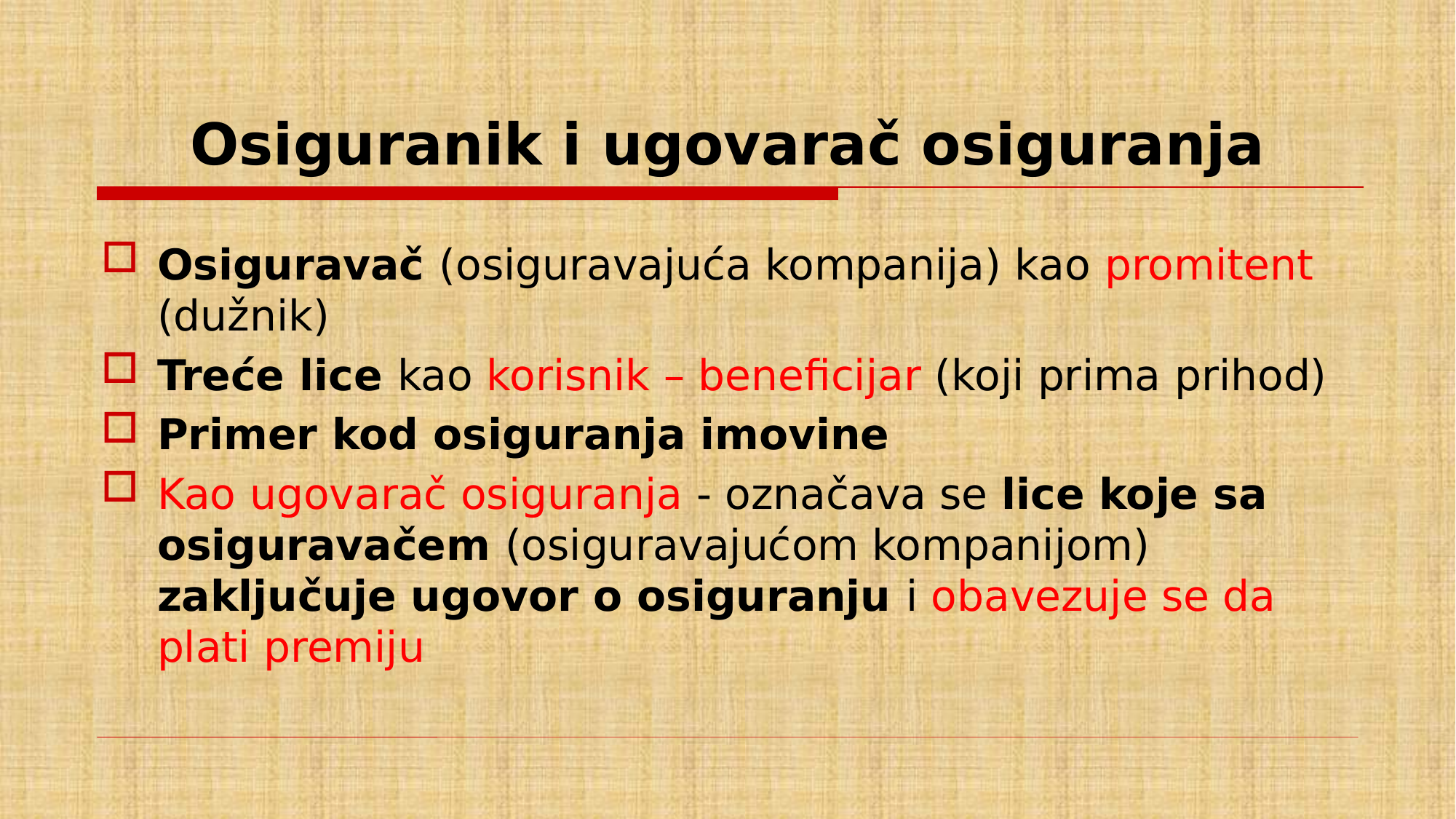

# Osiguranik i ugovarač osiguranja
Osiguravač (osiguravajuća kompanija) kao promitent (dužnik)
Treće lice kao korisnik – beneficijar (koji prima prihod)
Primer kod osiguranja imovine
Kao ugovarač osiguranja - označava se lice koje sa osiguravačem (osiguravajućom kompanijom) zaključuje ugovor o osiguranju i obavezuje se da plati premiju